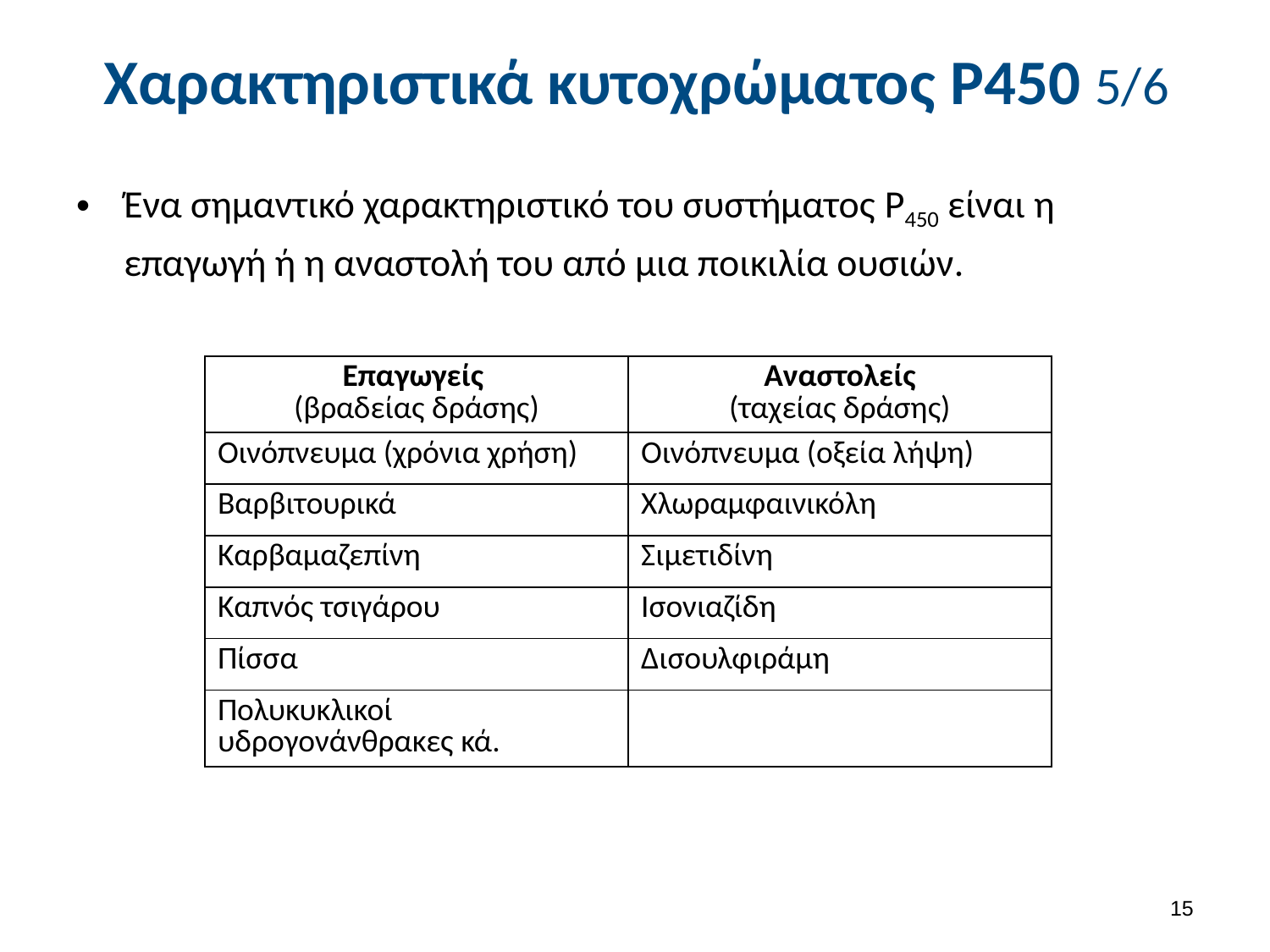

# Χαρακτηριστικά κυτοχρώματος P450 5/6
Ένα σημαντικό χαρακτηριστικό του συστήματος P450 είναι η επαγωγή ή η αναστο­λή του από μια ποικιλία ουσιών.
| Επαγωγείς (βραδείας δράσης) | Αναστολείς (ταχείας δράσης) |
| --- | --- |
| Οινόπνευμα (χρόνια χρήση) | Οινόπνευμα (οξεία λήψη) |
| Βαρβιτουρικά | Χλωραμφαινικόλη |
| Καρβαμαζεπίνη | Σιμετιδίνη |
| Καπνός τσιγάρου | Ισονιαζίδη |
| Πίσσα | Δισουλφιράμη |
| Πολυκυκλικοί υδρογονάνθρακες κά. |  |
15